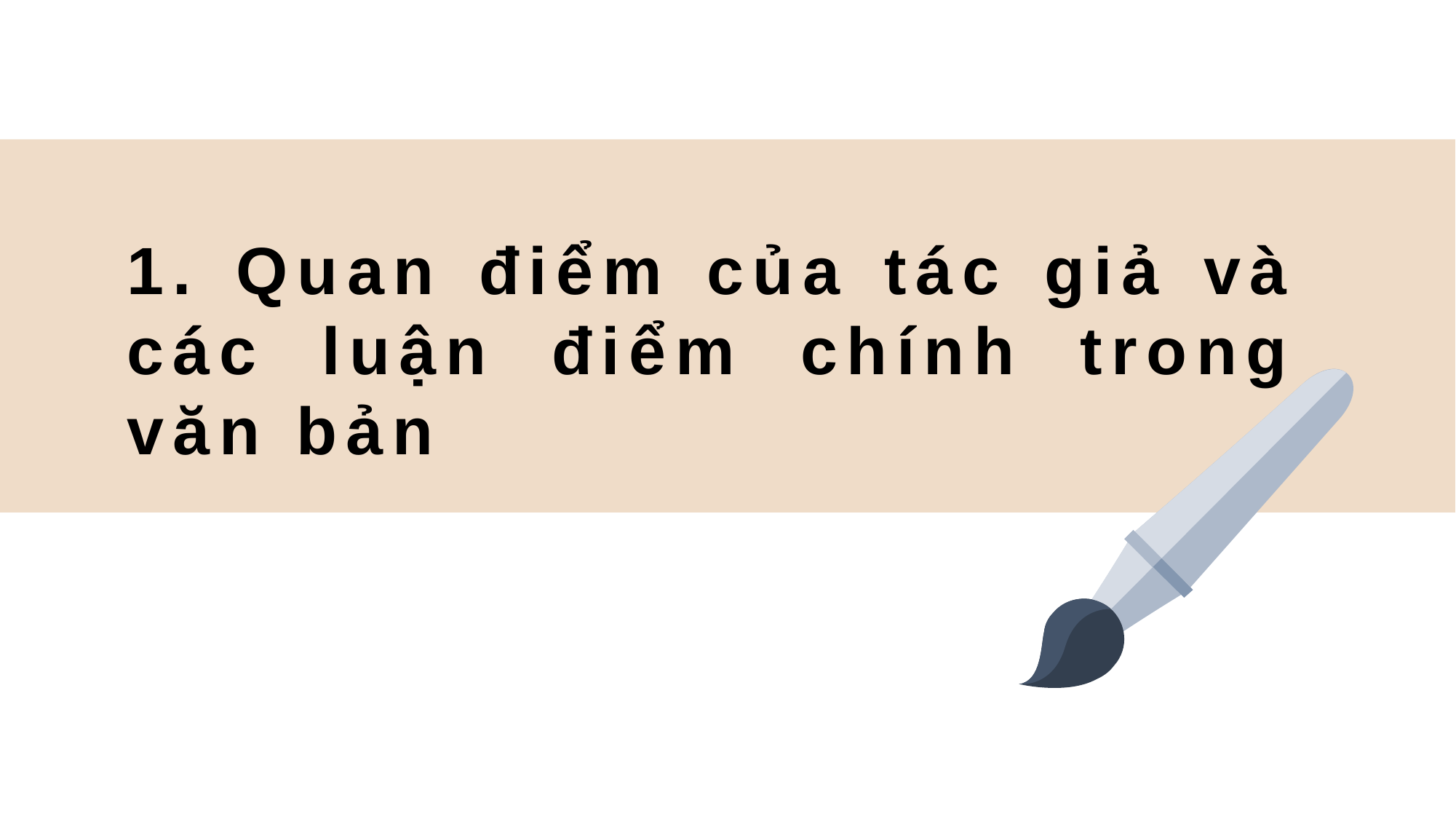

1. Quan điểm của tác giả và các luận điểm chính trong văn bản